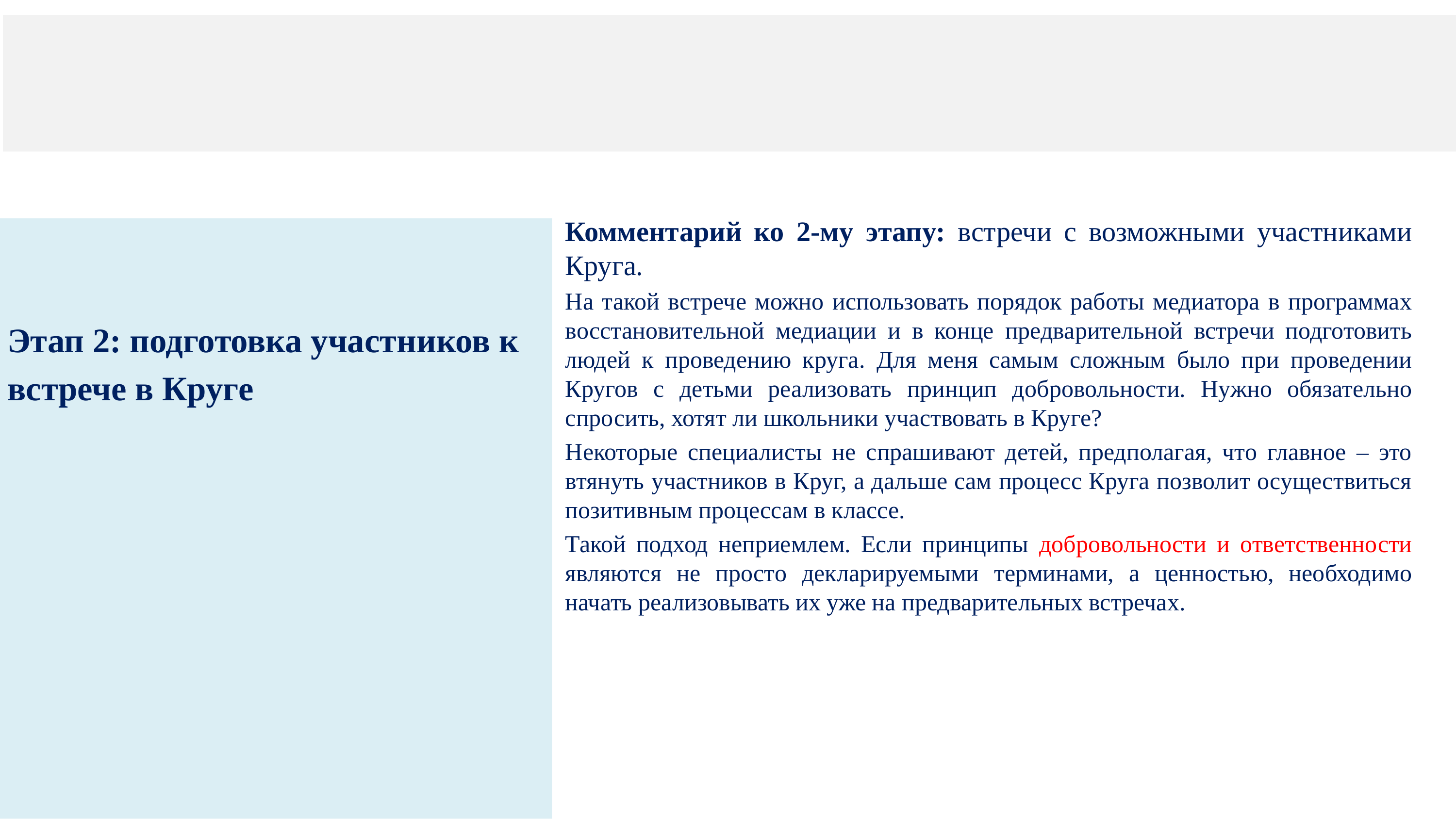

#

Комментарий ко 2-му этапу: встречи с возможными участниками Круга.
На такой встрече можно использовать порядок работы медиатора в программах восстановительной медиации и в конце предварительной встречи подготовить людей к проведению круга. Для меня самым сложным было при проведении Кругов с детьми реализовать принцип добровольности. Нужно обязательно спросить, хотят ли школьники участвовать в Круге?
Некоторые специалисты не спрашивают детей, предполагая, что главное – это втянуть участников в Круг, а дальше сам процесс Круга позволит осуществиться позитивным процессам в классе.
Такой подход неприемлем. Если принципы добровольности и ответственности являются не просто декларируемыми терминами, а ценностью, необходимо начать реализовывать их уже на предварительных встречах.

Этап 2: подготовка участников к
встрече в Круге